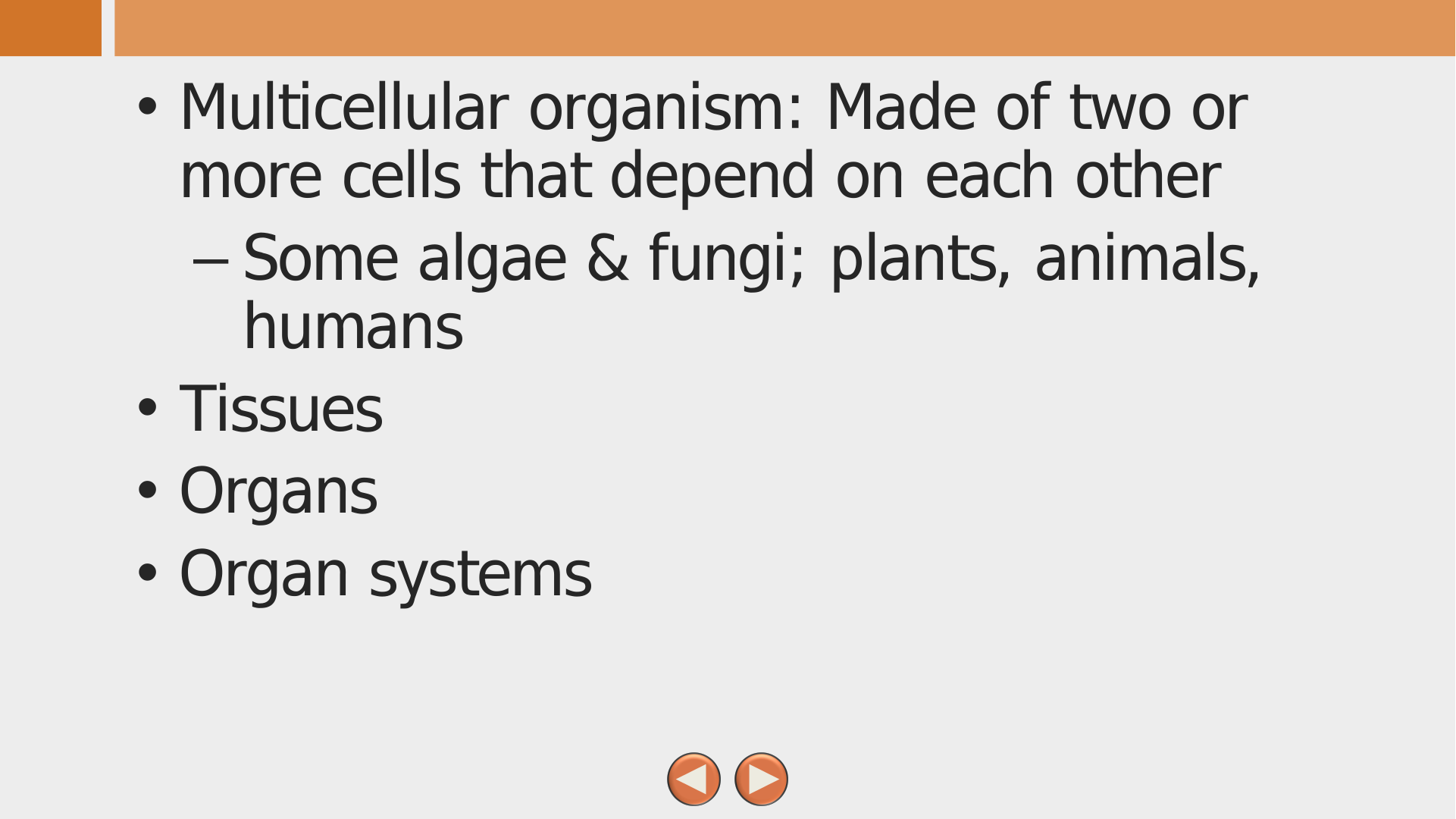

Multicellular organism: Made of two or more cells that depend on each other
Some algae & fungi; plants, animals, humans
Tissues
Organs
Organ systems